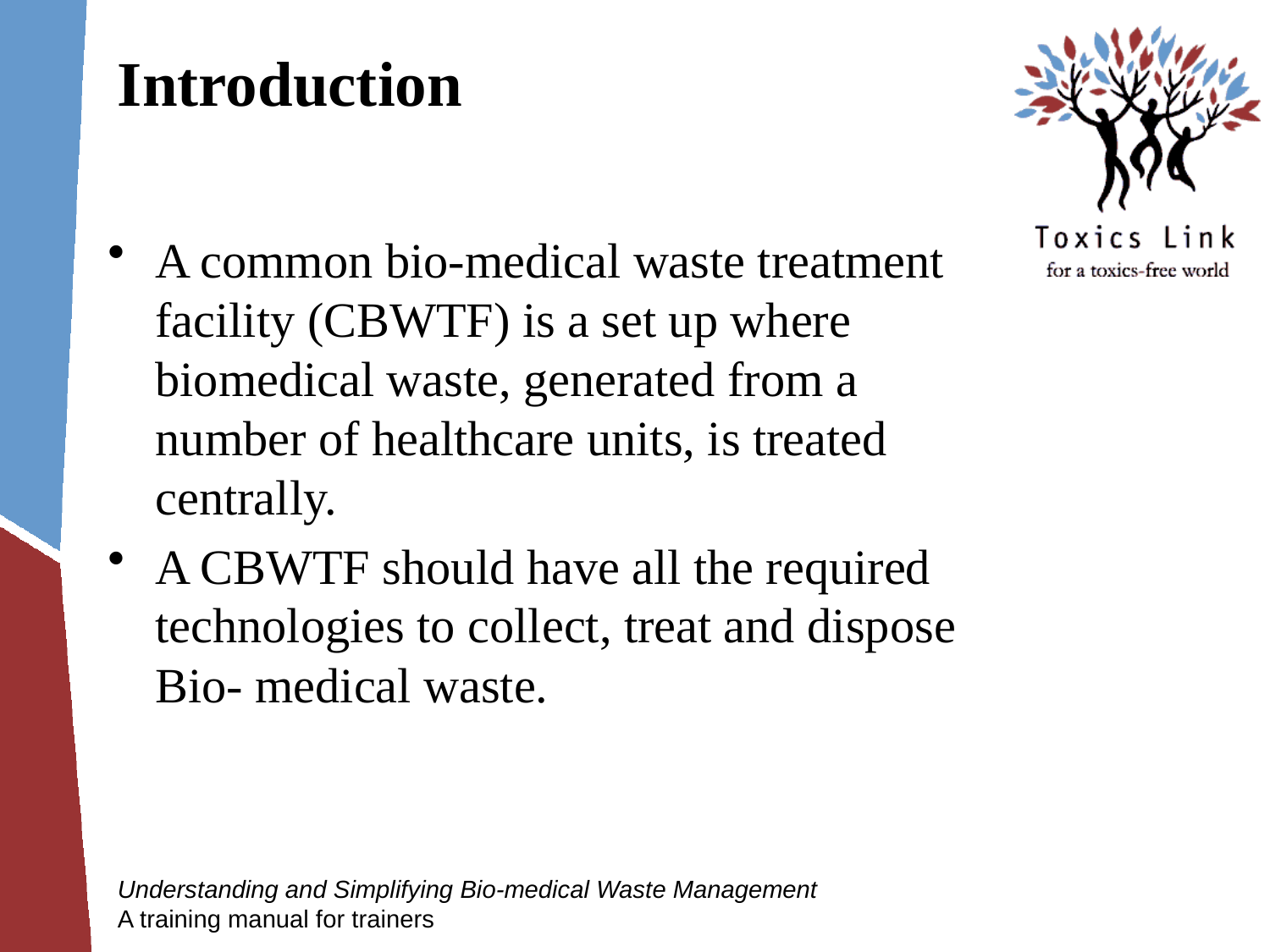

# Introduction
A common bio-medical waste treatment facility (CBWTF) is a set up where biomedical waste, generated from a number of healthcare units, is treated centrally.
A CBWTF should have all the required technologies to collect, treat and dispose Bio- medical waste.
Understanding and Simplifying Bio-medical Waste Management
A training manual for trainers